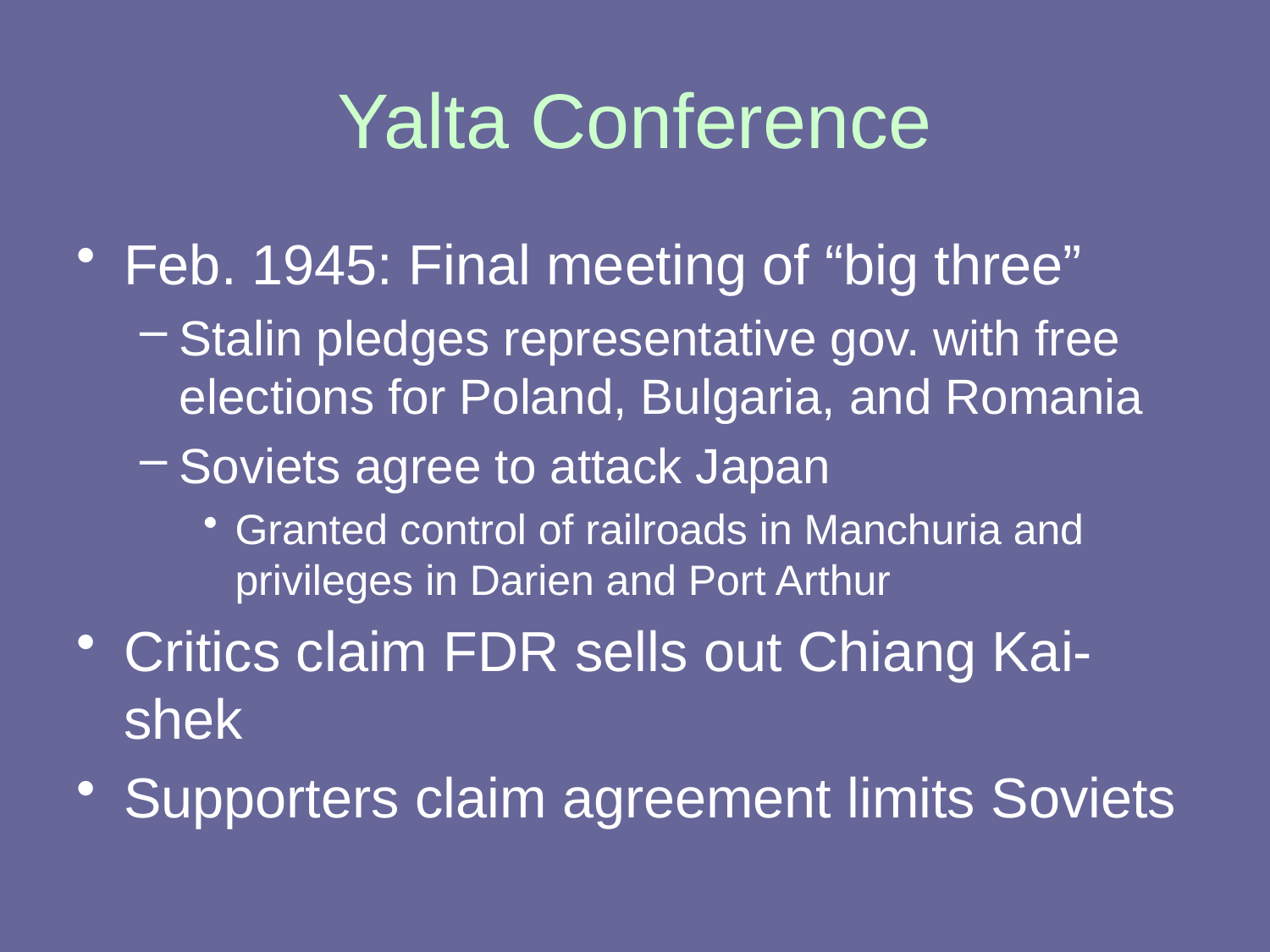

# Yalta Conference
Feb. 1945: Final meeting of “big three”
Stalin pledges representative gov. with free elections for Poland, Bulgaria, and Romania
Soviets agree to attack Japan
Granted control of railroads in Manchuria and privileges in Darien and Port Arthur
Critics claim FDR sells out Chiang Kai-shek
Supporters claim agreement limits Soviets